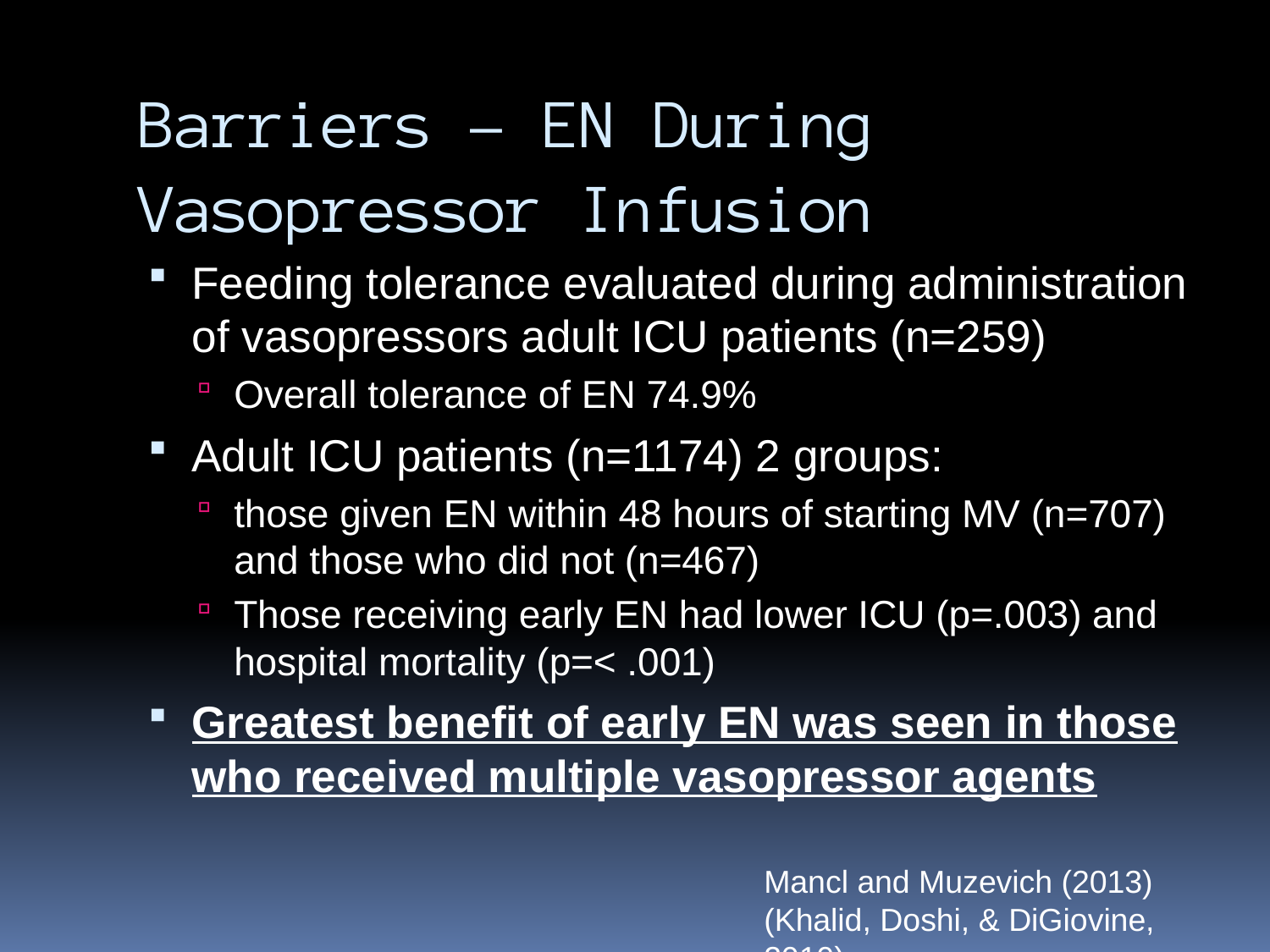

# Barriers – EN During Vasopressor Infusion
Feeding tolerance evaluated during administration of vasopressors adult ICU patients (n=259)
Overall tolerance of EN 74.9%
Adult ICU patients (n=1174) 2 groups:
those given EN within 48 hours of starting MV (n=707) and those who did not (n=467)
Those receiving early EN had lower ICU (p=.003) and hospital mortality (p=< .001)
Greatest benefit of early EN was seen in those who received multiple vasopressor agents

Mancl and Muzevich (2013)
(Khalid, Doshi, & DiGiovine, 2010)